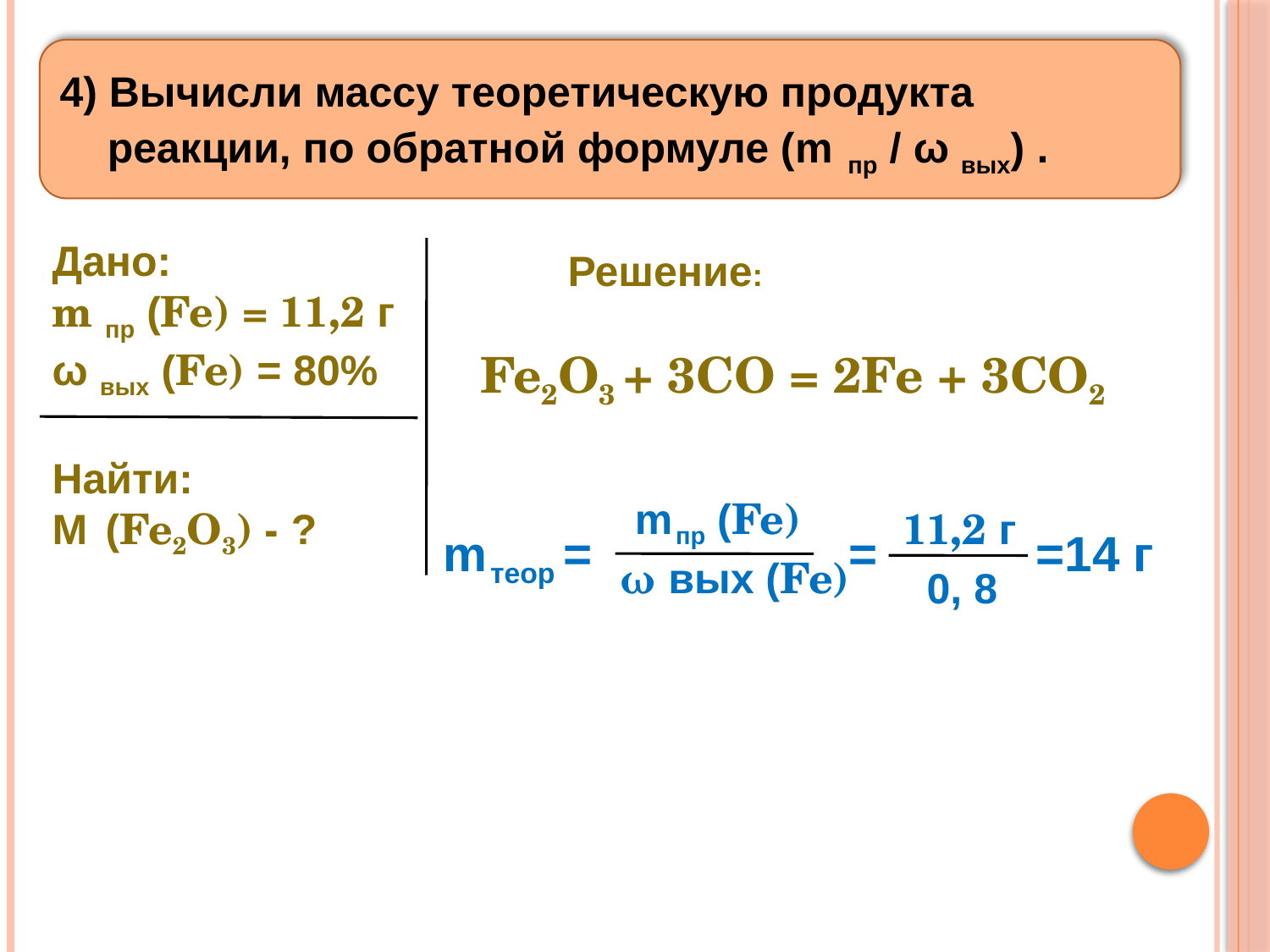

4) Вычисли массу теоретическую продукта реакции, по обратной формуле (m пр / ω вых) .
Дано:
m пр (Fe) = 11,2 г
ω вых (Fe) = 80%
Найти:
M (Fe2O3) - ?
Решение:
Fe2O3 + 3CO = 2Fe + 3CO2
mпр (Fe)
11,2 г
mтеор = 	           =	      =14 г
ω вых (Fe)
0, 8